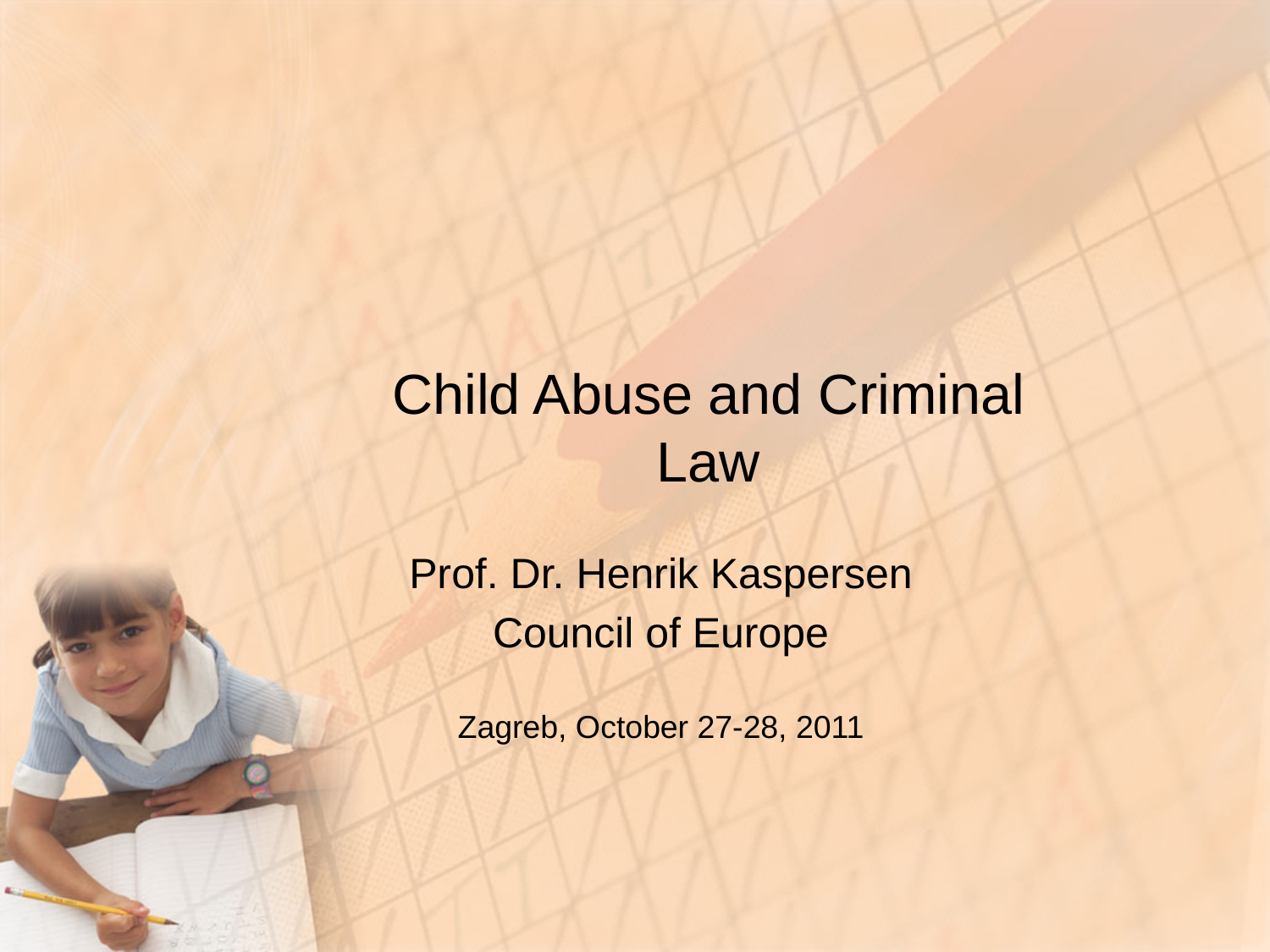

# Child Abuse and Criminal Law
Prof. Dr. Henrik Kaspersen
Council of Europe

Zagreb, October 27-28, 2011